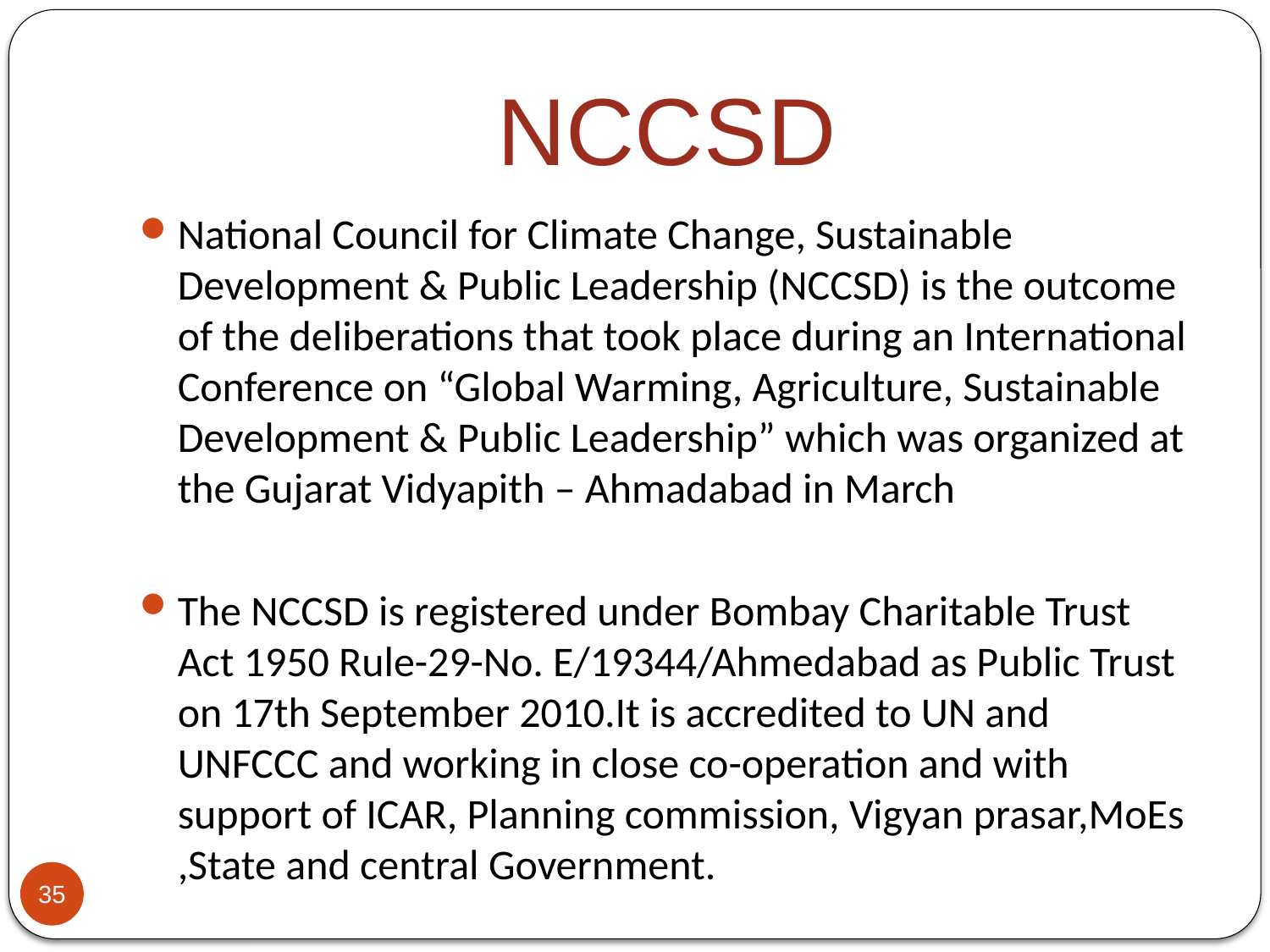

# NCCSD
National Council for Climate Change, Sustainable Development & Public Leadership (NCCSD) is the outcome of the deliberations that took place during an International Conference on “Global Warming, Agriculture, Sustainable Development & Public Leadership” which was organized at the Gujarat Vidyapith – Ahmadabad in March

The NCCSD is registered under Bombay Charitable Trust Act 1950 Rule-29-No. E/19344/Ahmedabad as Public Trust on 17th September 2010.It is accredited to UN and UNFCCC and working in close co-operation and with support of ICAR, Planning commission, Vigyan prasar,MoEs ,State and central Government.

35